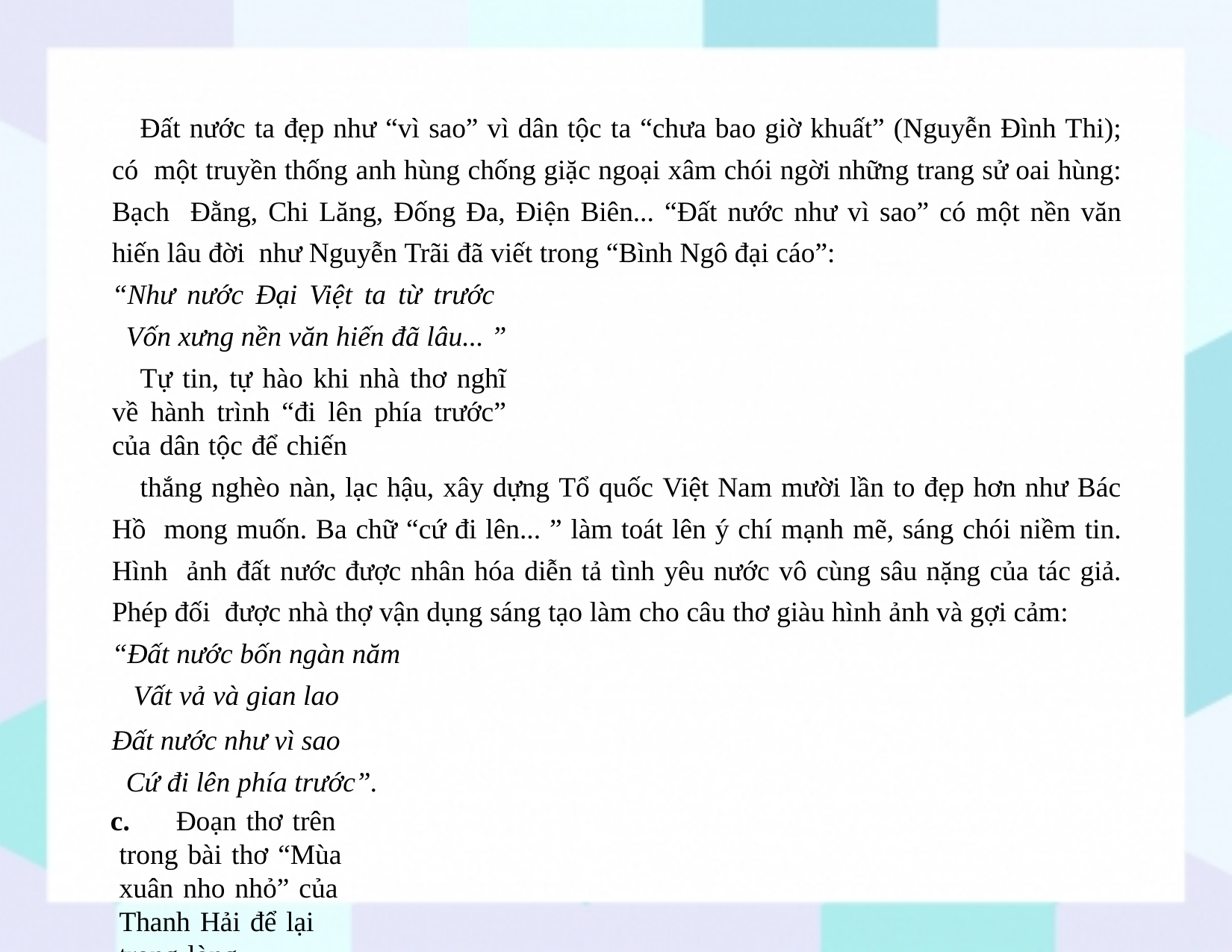

Đất nước ta đẹp như “vì sao” vì dân tộc ta “chưa bao giờ khuất” (Nguyễn Đình Thi); có  một truyền thống anh hùng chống giặc ngoại xâm chói ngời những trang sử oai hùng: Bạch  Đằng, Chi Lăng, Đống Đa, Điện Biên... “Đất nước như vì sao” có một nền văn hiến lâu đời  như Nguyễn Trãi đã viết trong “Bình Ngô đại cáo”:
“Như nước Đại Việt ta từ trước  Vốn xưng nền văn hiến đã lâu... ”
Tự tin, tự hào khi nhà thơ nghĩ về hành trình “đi lên phía trước” của dân tộc để chiến
thắng nghèo nàn, lạc hậu, xây dựng Tổ quốc Việt Nam mười lần to đẹp hơn như Bác Hồ  mong muốn. Ba chữ “cứ đi lên... ” làm toát lên ý chí mạnh mẽ, sáng chói niềm tin. Hình  ảnh đất nước được nhân hóa diễn tả tình yêu nước vô cùng sâu nặng của tác giả. Phép đối  được nhà thợ vận dụng sáng tạo làm cho câu thơ giàu hình ảnh và gợi cảm:
“Đất nước bốn ngàn năm  Vất vả và gian lao
Đất nước như vì sao  Cứ đi lên phía trước”.
c.	Đoạn thơ trên trong bài thơ “Mùa xuân nho nhỏ” của Thanh Hải để lại trong lòng
chúng ta một ấn tượng sâu sắc. Thể thơ năm chữ được tác giả vận dụng nhuần nhuyễn